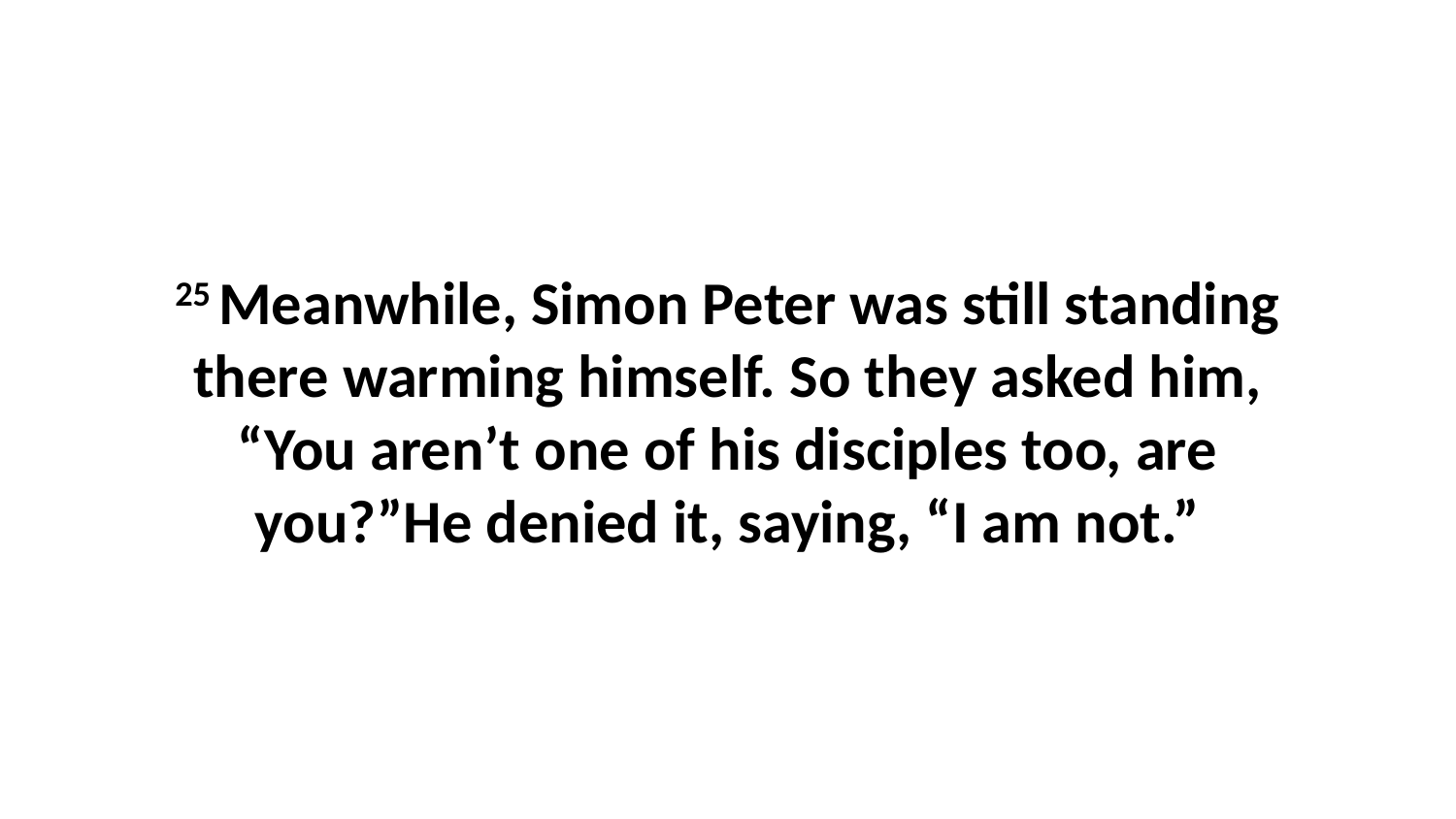

25 Meanwhile, Simon Peter was still standing there warming himself. So they asked him, “You aren’t one of his disciples too, are you?”He denied it, saying, “I am not.”